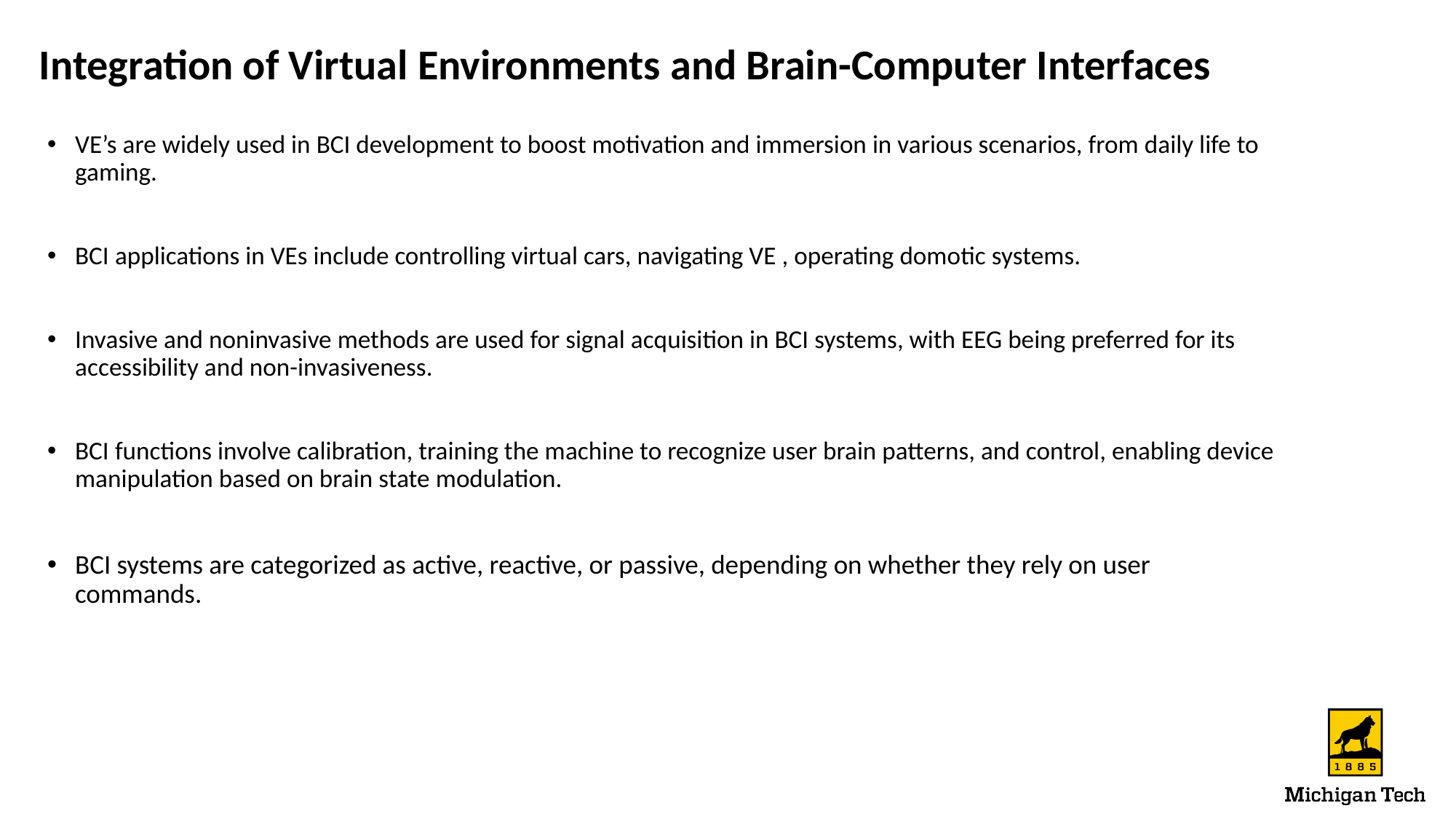

# Integration of Virtual Environments and Brain-Computer Interfaces
VE’s are widely used in BCI development to boost motivation and immersion in various scenarios, from daily life to gaming.

BCI applications in VEs include controlling virtual cars, navigating VE , operating domotic systems.

Invasive and noninvasive methods are used for signal acquisition in BCI systems, with EEG being preferred for its accessibility and non-invasiveness.

BCI functions involve calibration, training the machine to recognize user brain patterns, and control, enabling device manipulation based on brain state modulation.

BCI systems are categorized as active, reactive, or passive, depending on whether they rely on user commands.